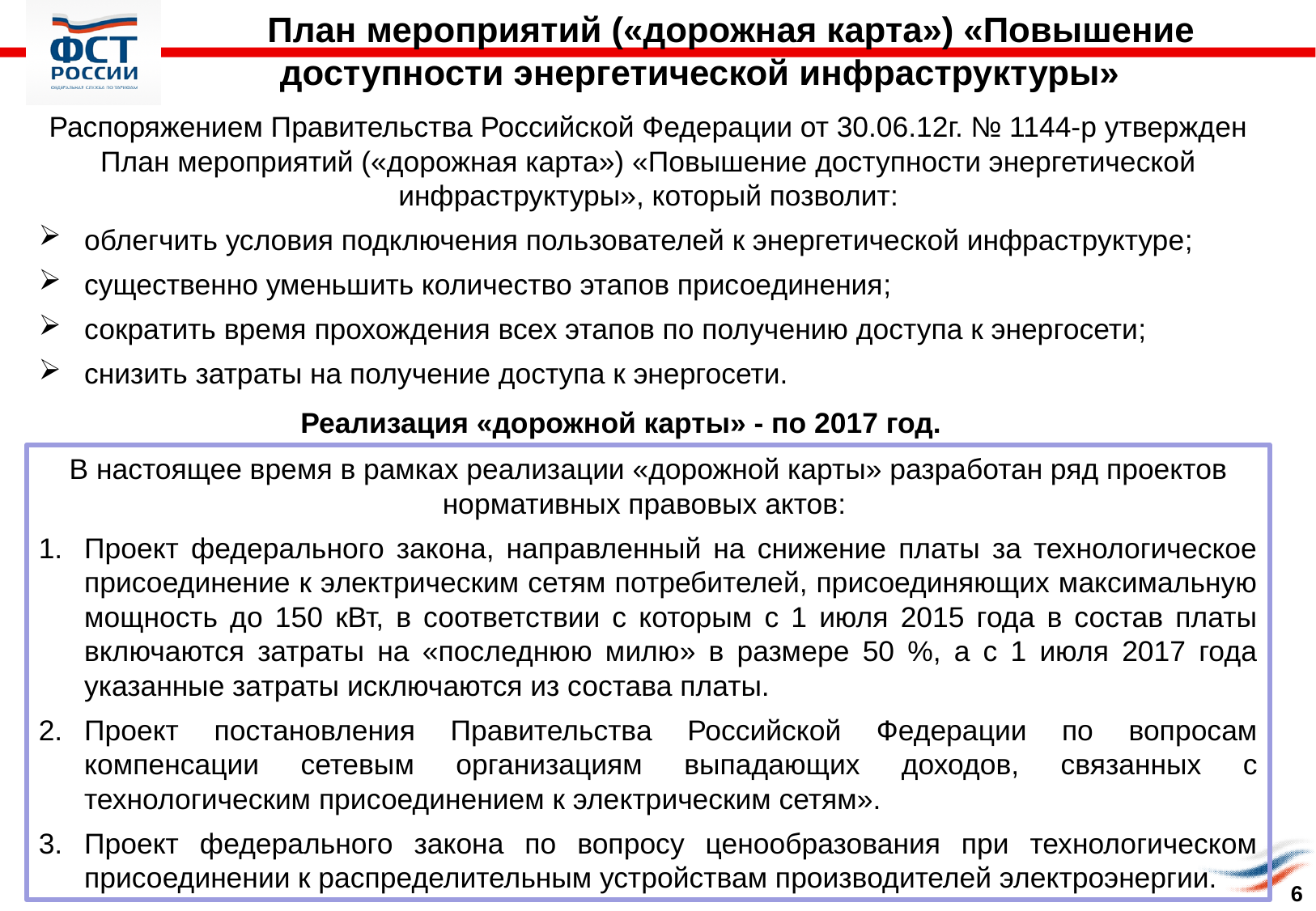

План мероприятий («дорожная карта») «Повышение доступности энергетической инфраструктуры»
Распоряжением Правительства Российской Федерации от 30.06.12г. № 1144-р утвержден План мероприятий («дорожная карта») «Повышение доступности энергетической инфраструктуры», который позволит:
облегчить условия подключения пользователей к энергетической инфраструктуре;
существенно уменьшить количество этапов присоединения;
сократить время прохождения всех этапов по получению доступа к энергосети;
снизить затраты на получение доступа к энергосети.
Реализация «дорожной карты» - по 2017 год.
В настоящее время в рамках реализации «дорожной карты» разработан ряд проектов нормативных правовых актов:
Проект федерального закона, направленный на снижение платы за технологическое присоединение к электрическим сетям потребителей, присоединяющих максимальную мощность до 150 кВт, в соответствии с которым с 1 июля 2015 года в состав платы включаются затраты на «последнюю милю» в размере 50 %, а с 1 июля 2017 года указанные затраты исключаются из состава платы.
Проект постановления Правительства Российской Федерации по вопросам компенсации сетевым организациям выпадающих доходов, связанных с технологическим присоединением к электрическим сетям».
Проект федерального закона по вопросу ценообразования при технологическом присоединении к распределительным устройствам производителей электроэнергии.
6